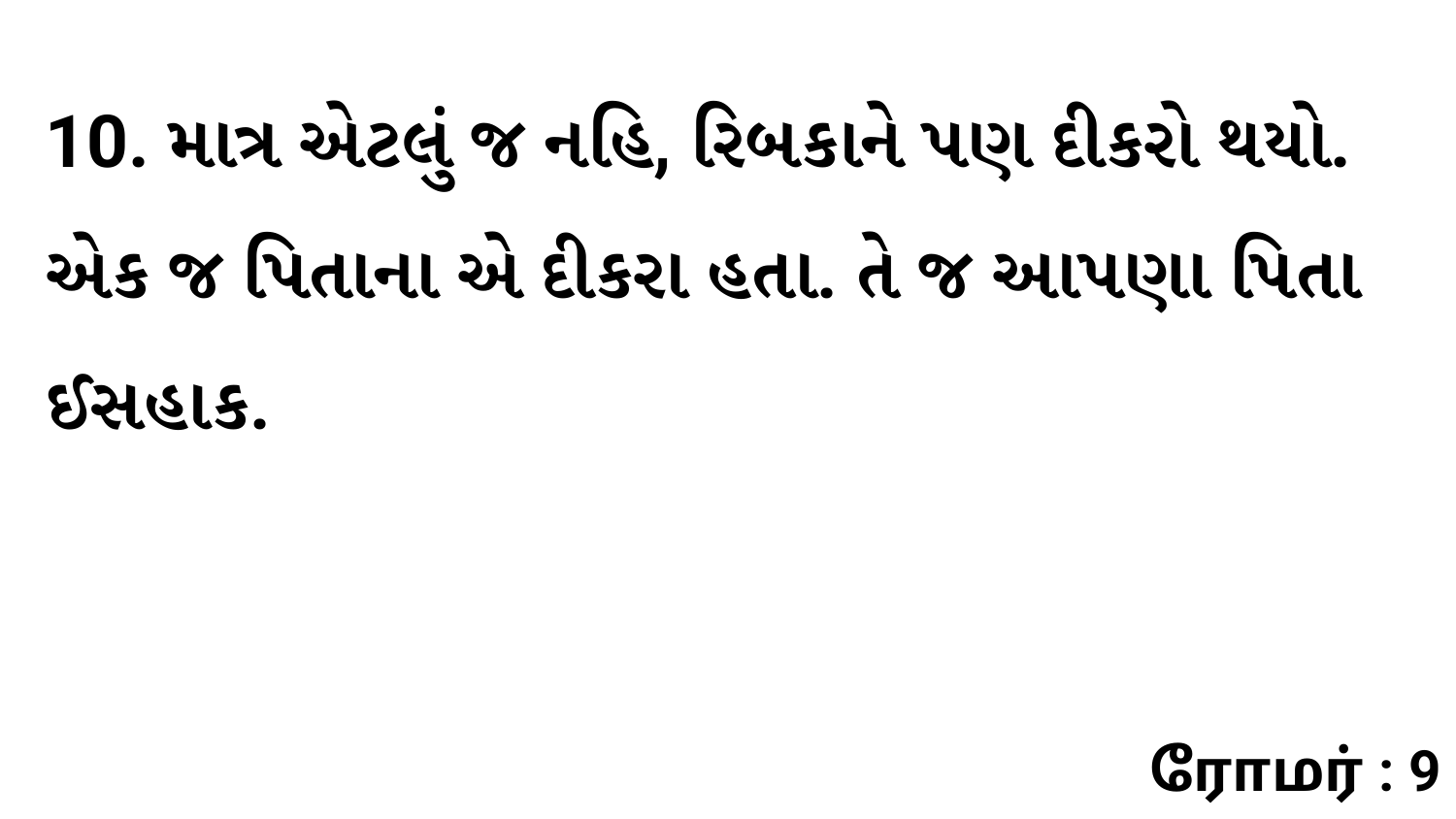

10. માત્ર એટલું જ નહિ, રિબકાને પણ દીકરો થયો. એક જ પિતાના એ દીકરા હતા. તે જ આપણા પિતા ઈસહાક.
ரோமர் : 9